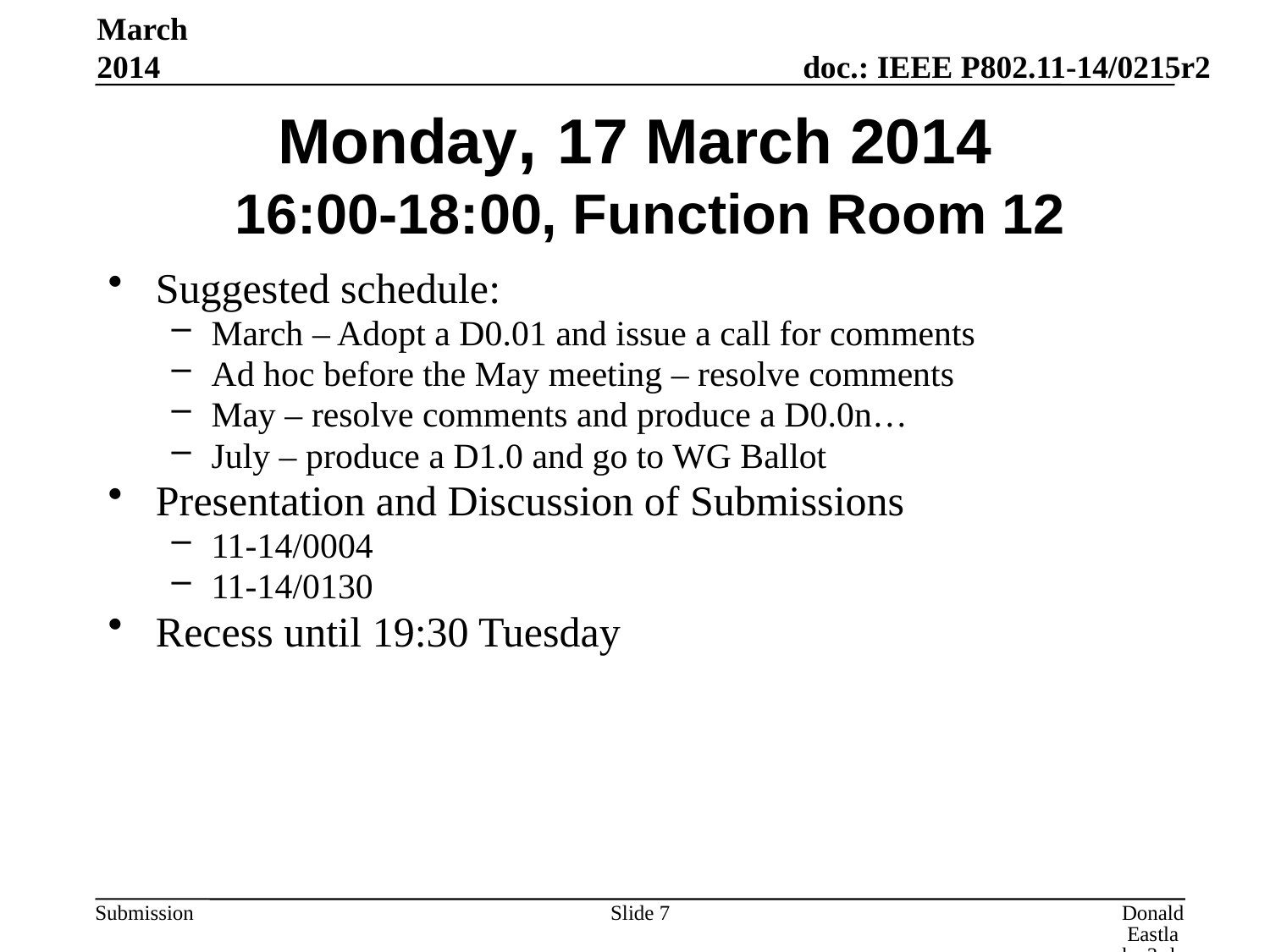

March 2014
# Monday, 17 March 2014 16:00-18:00, Function Room 12
Suggested schedule:
March – Adopt a D0.01 and issue a call for comments
Ad hoc before the May meeting – resolve comments
May – resolve comments and produce a D0.0n…
July – produce a D1.0 and go to WG Ballot
Presentation and Discussion of Submissions
11-14/0004
11-14/0130
Recess until 19:30 Tuesday

Slide 7
Donald Eastlake 3rd, Huawei Technologies